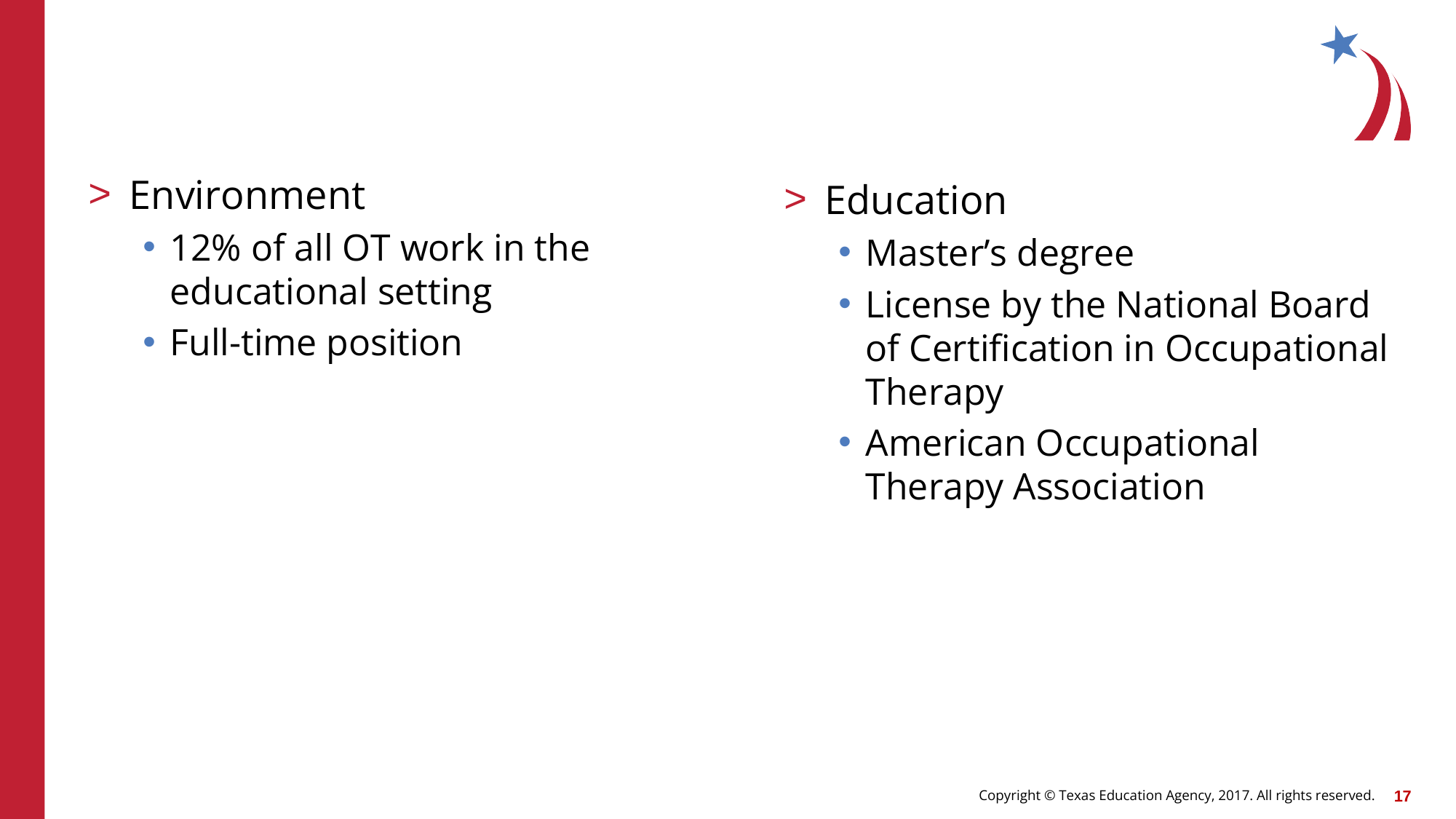

Environment
12% of all OT work in the educational setting
Full-time position

Education
Master’s degree
License by the National Board of Certification in Occupational Therapy
American Occupational Therapy Association